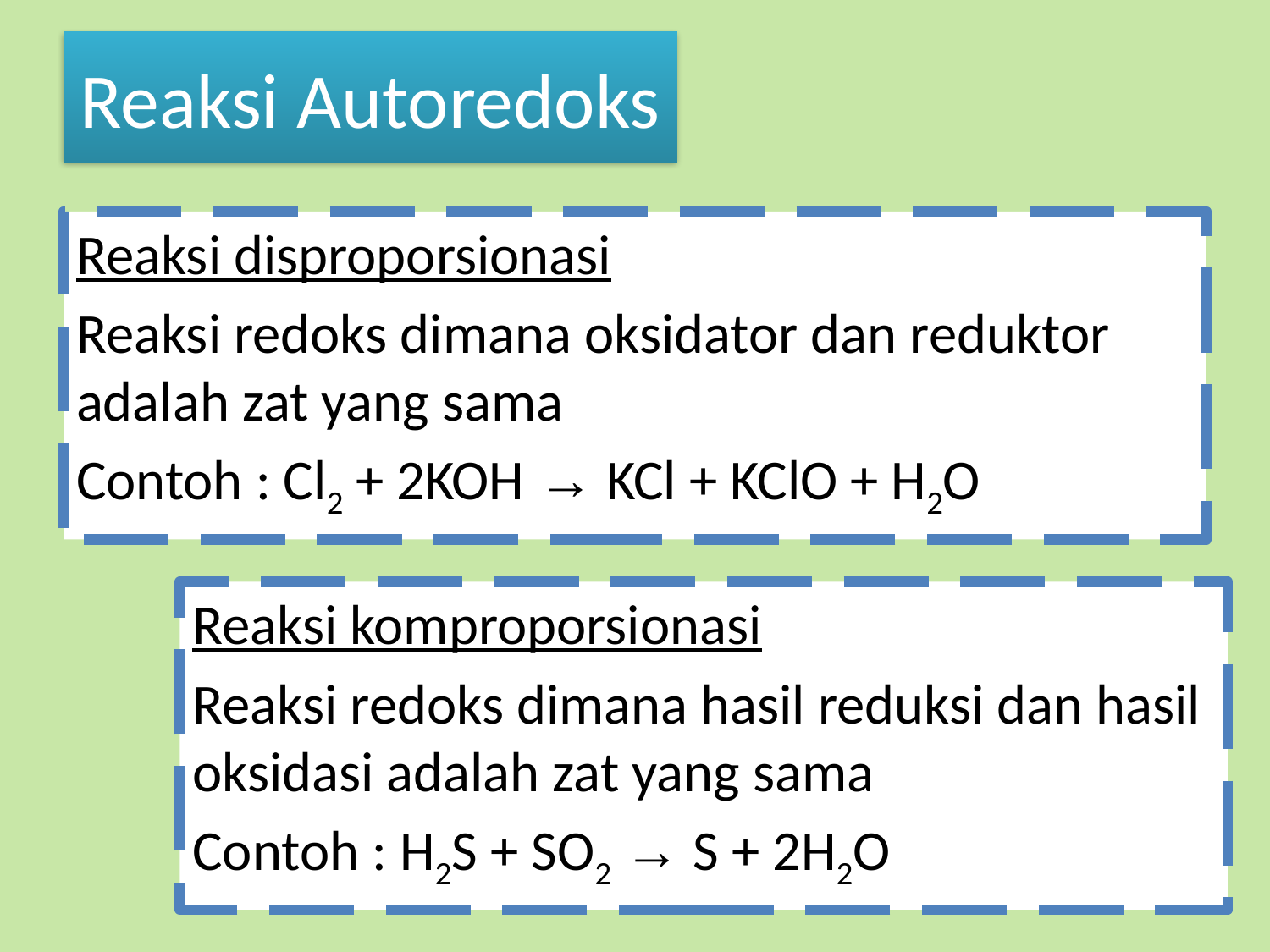

# Reaksi Autoredoks
Reaksi disproporsionasi
Reaksi redoks dimana oksidator dan reduktor adalah zat yang sama
Contoh : Cl2 + 2KOH → KCl + KClO + H2O
Reaksi komproporsionasi
Reaksi redoks dimana hasil reduksi dan hasil oksidasi adalah zat yang sama
Contoh : H2S + SO2 → S + 2H2O